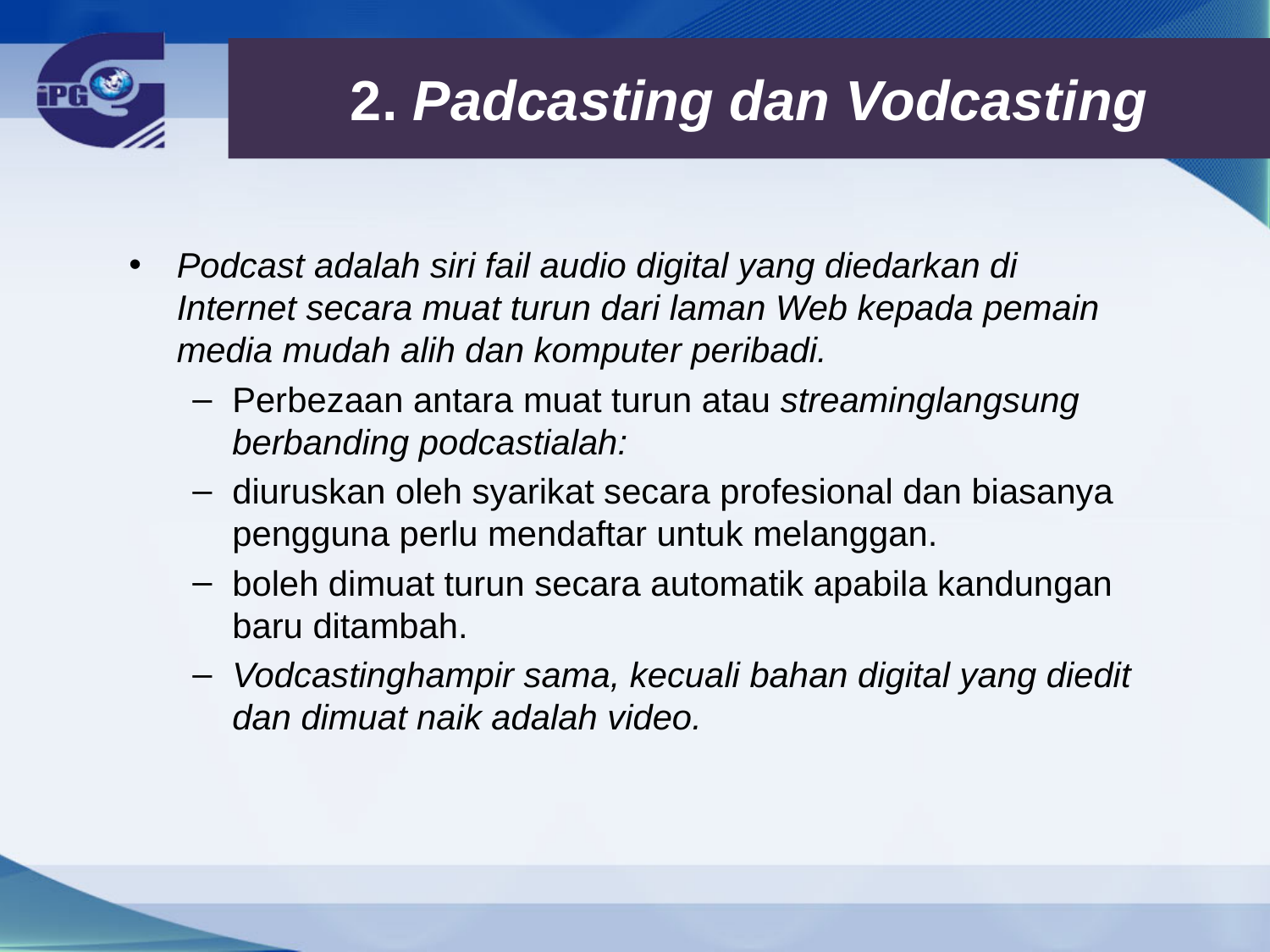

# 2. Padcasting dan Vodcasting

Podcast adalah siri fail audio digital yang diedarkan di Internet secara muat turun dari laman Web kepada pemain media mudah alih dan komputer peribadi.
Perbezaan antara muat turun atau streaminglangsung berbanding podcastialah:
diuruskan oleh syarikat secara profesional dan biasanya pengguna perlu mendaftar untuk melanggan.
boleh dimuat turun secara automatik apabila kandungan baru ditambah.
Vodcastinghampir sama, kecuali bahan digital yang diedit dan dimuat naik adalah video.